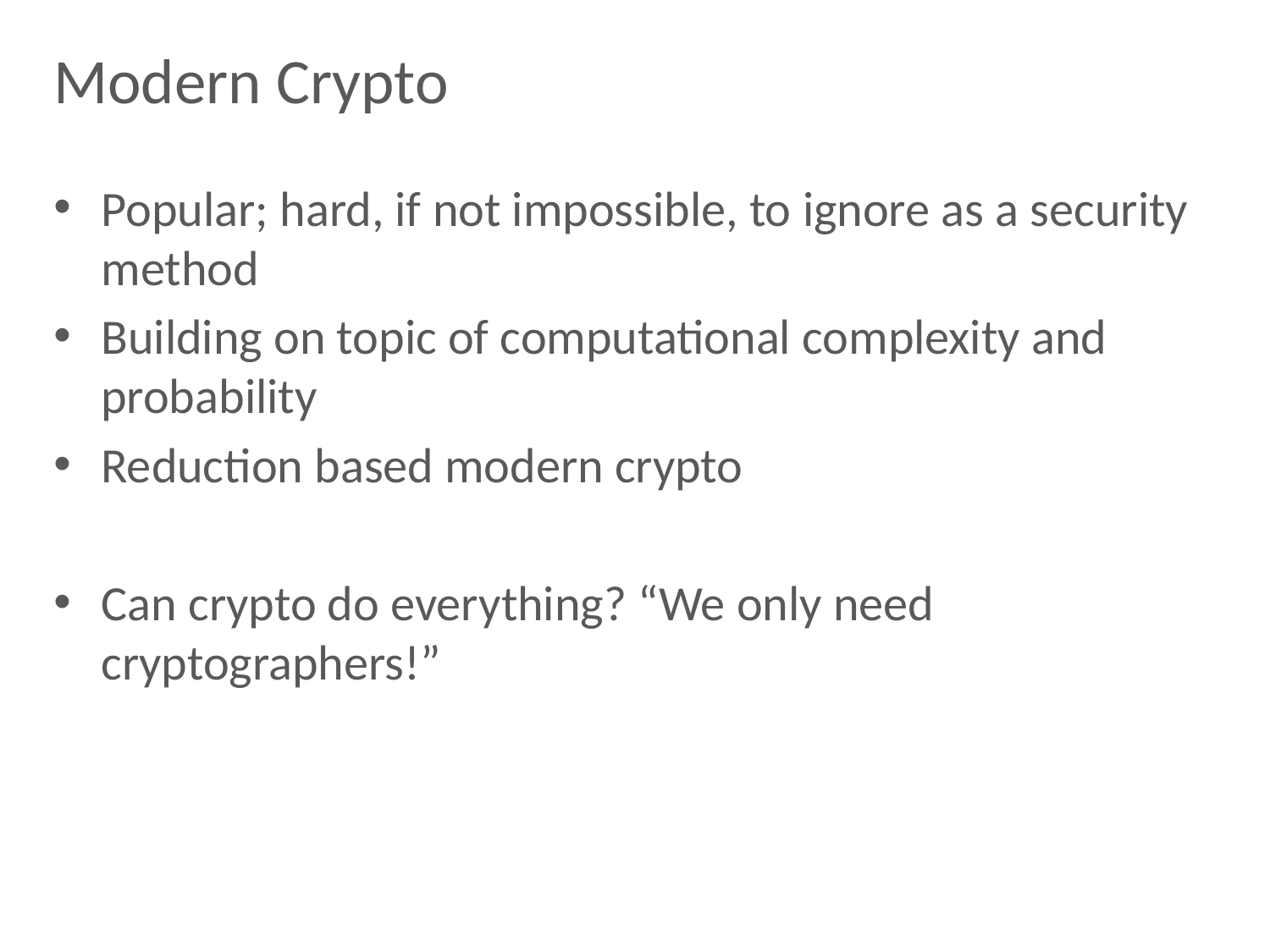

# Modern Crypto
Popular; hard, if not impossible, to ignore as a security method
Building on topic of computational complexity and probability
Reduction based modern crypto

Can crypto do everything? “We only need cryptographers!”